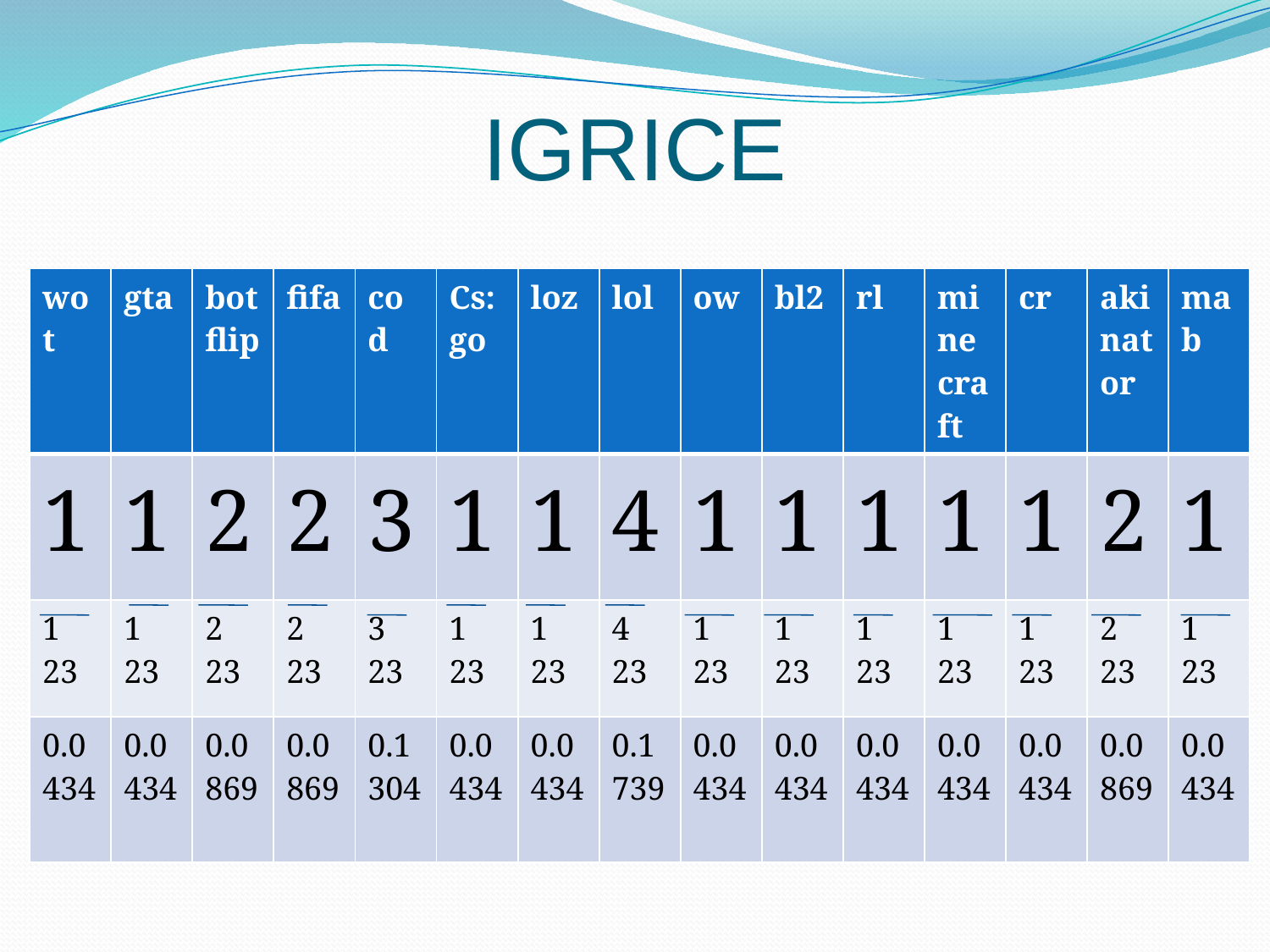

# IGRICE
| wot | gta | botflip | fifa | cod | Cs:go | loz | lol | ow | bl2 | rl | minecraft | cr | akinator | mab |
| --- | --- | --- | --- | --- | --- | --- | --- | --- | --- | --- | --- | --- | --- | --- |
| 1 | 1 | 2 | 2 | 3 | 1 | 1 | 4 | 1 | 1 | 1 | 1 | 1 | 2 | 1 |
| 1 23 | 1 23 | 2 23 | 2 23 | 3 23 | 1 23 | 1 23 | 4 23 | 1 23 | 1 23 | 1 23 | 1 23 | 1 23 | 2 23 | 1 23 |
| 0.0434 | 0.0434 | 0.0869 | 0.0869 | 0.1304 | 0.0434 | 0.0434 | 0.1739 | 0.0434 | 0.0434 | 0.0434 | 0.0434 | 0.0434 | 0.0869 | 0.0434 |